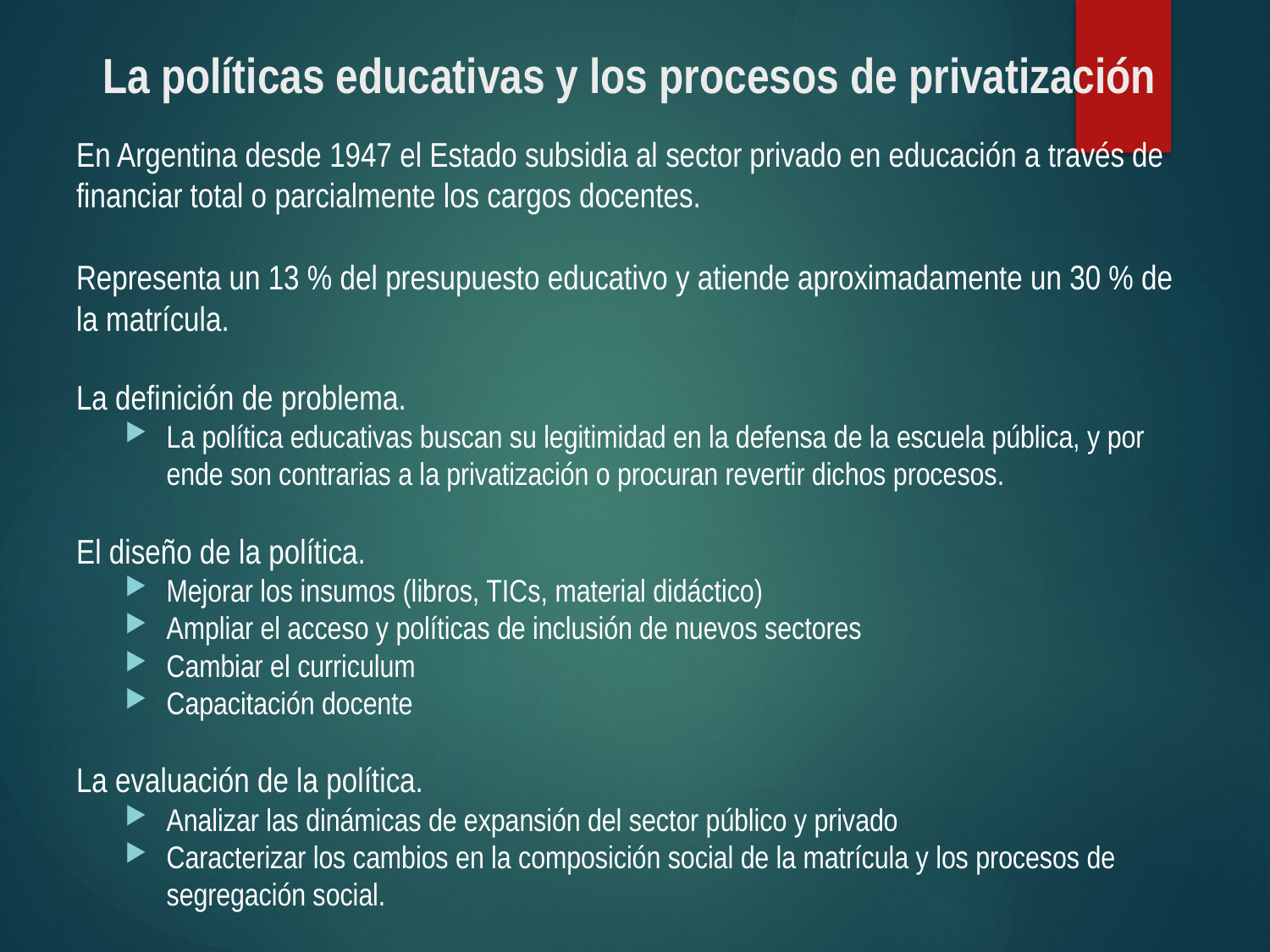

# La políticas educativas y los procesos de privatización
En Argentina desde 1947 el Estado subsidia al sector privado en educación a través de financiar total o parcialmente los cargos docentes.

Representa un 13 % del presupuesto educativo y atiende aproximadamente un 30 % de la matrícula.

La definición de problema.
La política educativas buscan su legitimidad en la defensa de la escuela pública, y por ende son contrarias a la privatización o procuran revertir dichos procesos.

El diseño de la política.
Mejorar los insumos (libros, TICs, material didáctico)
Ampliar el acceso y políticas de inclusión de nuevos sectores
Cambiar el curriculum
Capacitación docente

La evaluación de la política.
Analizar las dinámicas de expansión del sector público y privado
Caracterizar los cambios en la composición social de la matrícula y los procesos de segregación social.